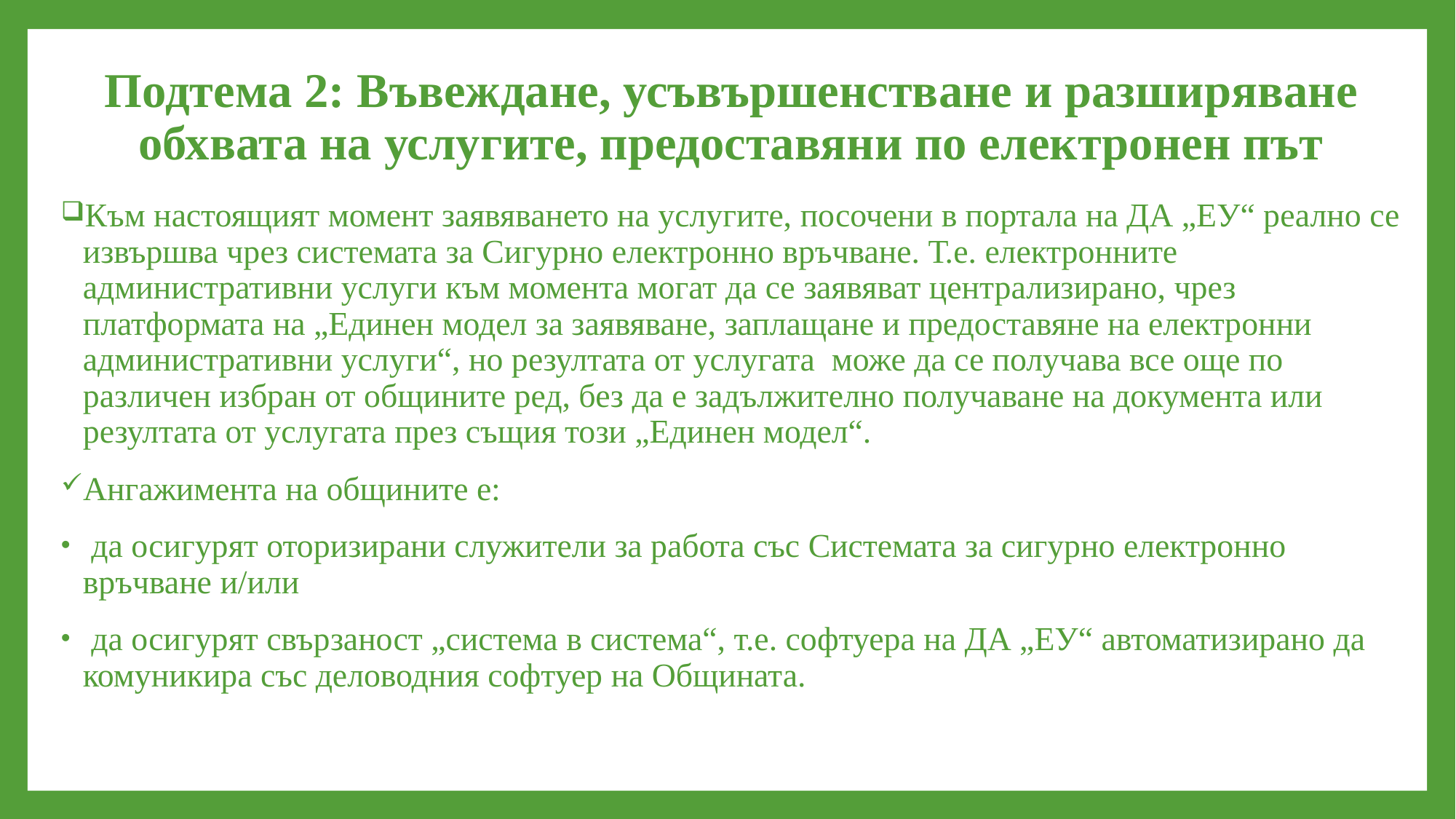

# Подтема 2: Въвеждане, усъвършенстване и разширяване обхвата на услугите, предоставяни по електронен път
Към настоящият момент заявяването на услугите, посочени в портала на ДА „ЕУ“ реално се извършва чрез системата за Сигурно електронно връчване. Т.е. електронните административни услуги към момента могат да се заявяват централизирано, чрез платформата на „Единен модел за заявяване, заплащане и предоставяне на електронни административни услуги“, но резултата от услугата  може да се получава все още по различен избран от общините ред, без да е задължително получаване на документа или резултата от услугата през същия този „Единен модел“.
Ангажимента на общините е:
 да осигурят оторизирани служители за работа със Системата за сигурно електронно връчване и/или
 да осигурят свързаност „система в система“, т.е. софтуера на ДА „ЕУ“ автоматизирано да комуникира със деловодния софтуер на Общината.